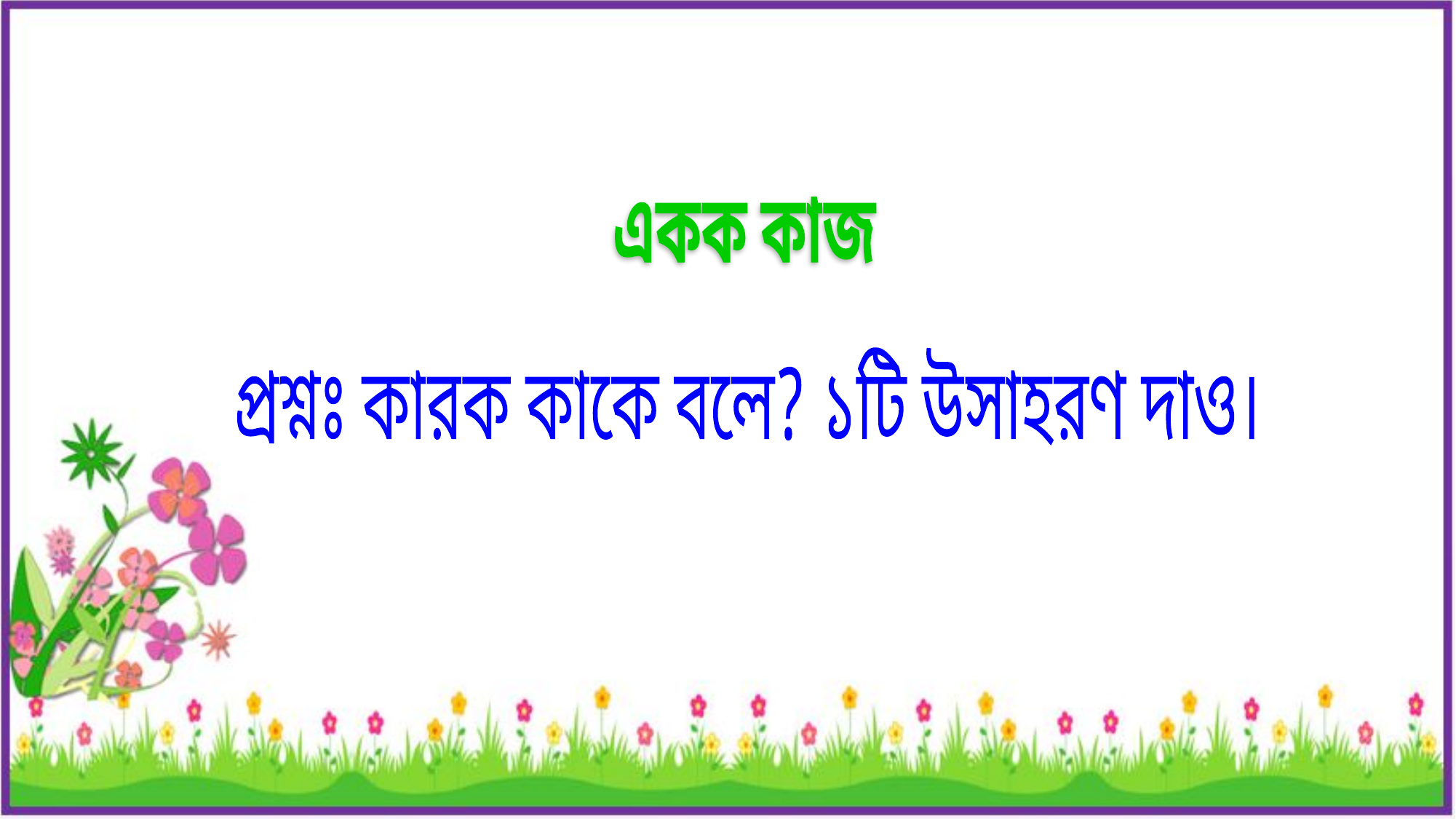

একক কাজ
প্রশ্নঃ কারক কাকে বলে? ১টি উসাহরণ দাও।